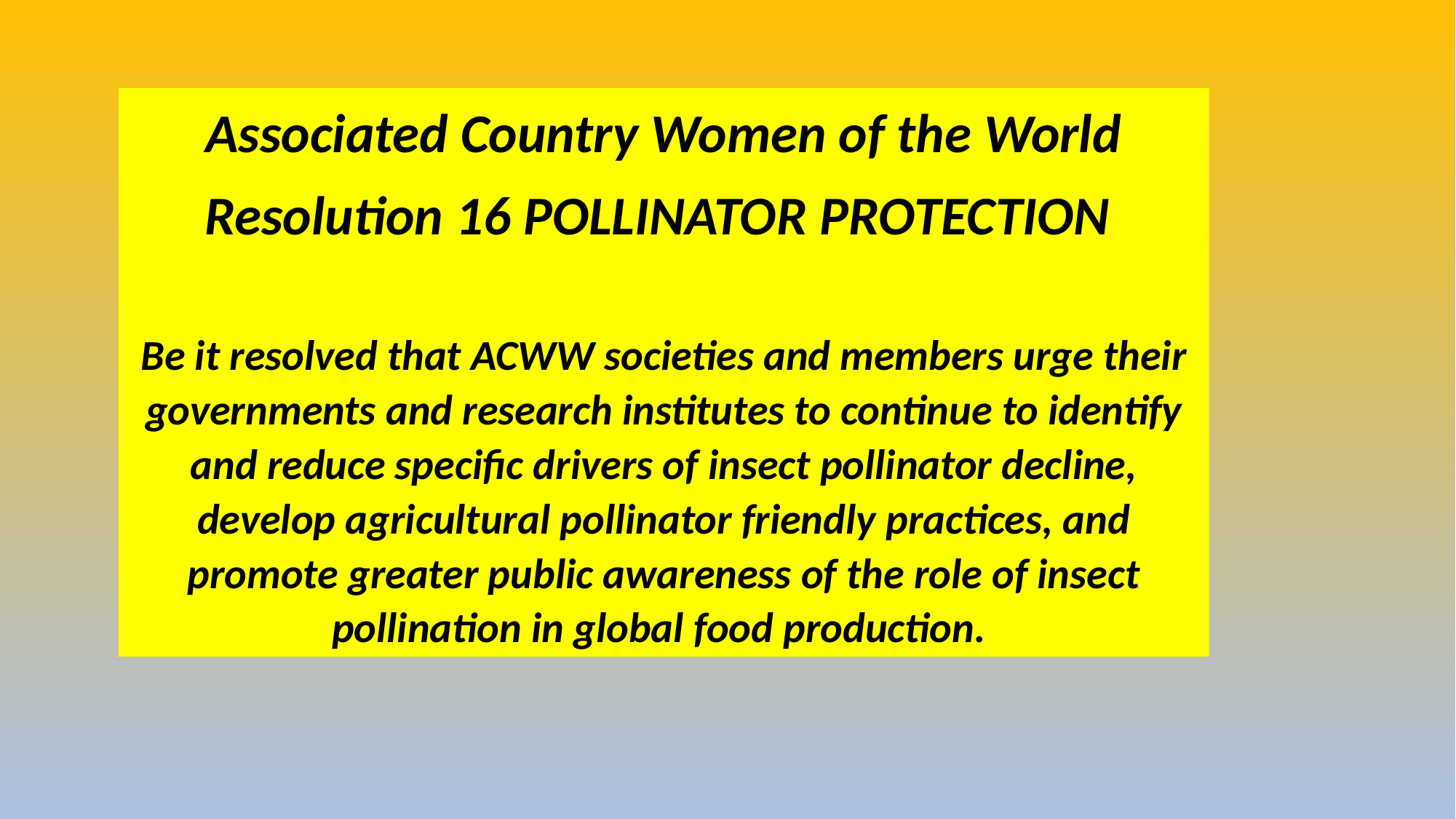

Associated Country Women of the World
Resolution 16 POLLINATOR PROTECTION

Be it resolved that ACWW societies and members urge their governments and research institutes to continue to identify and reduce specific drivers of insect pollinator decline, develop agricultural pollinator friendly practices, and promote greater public awareness of the role of insect pollination in global food production.